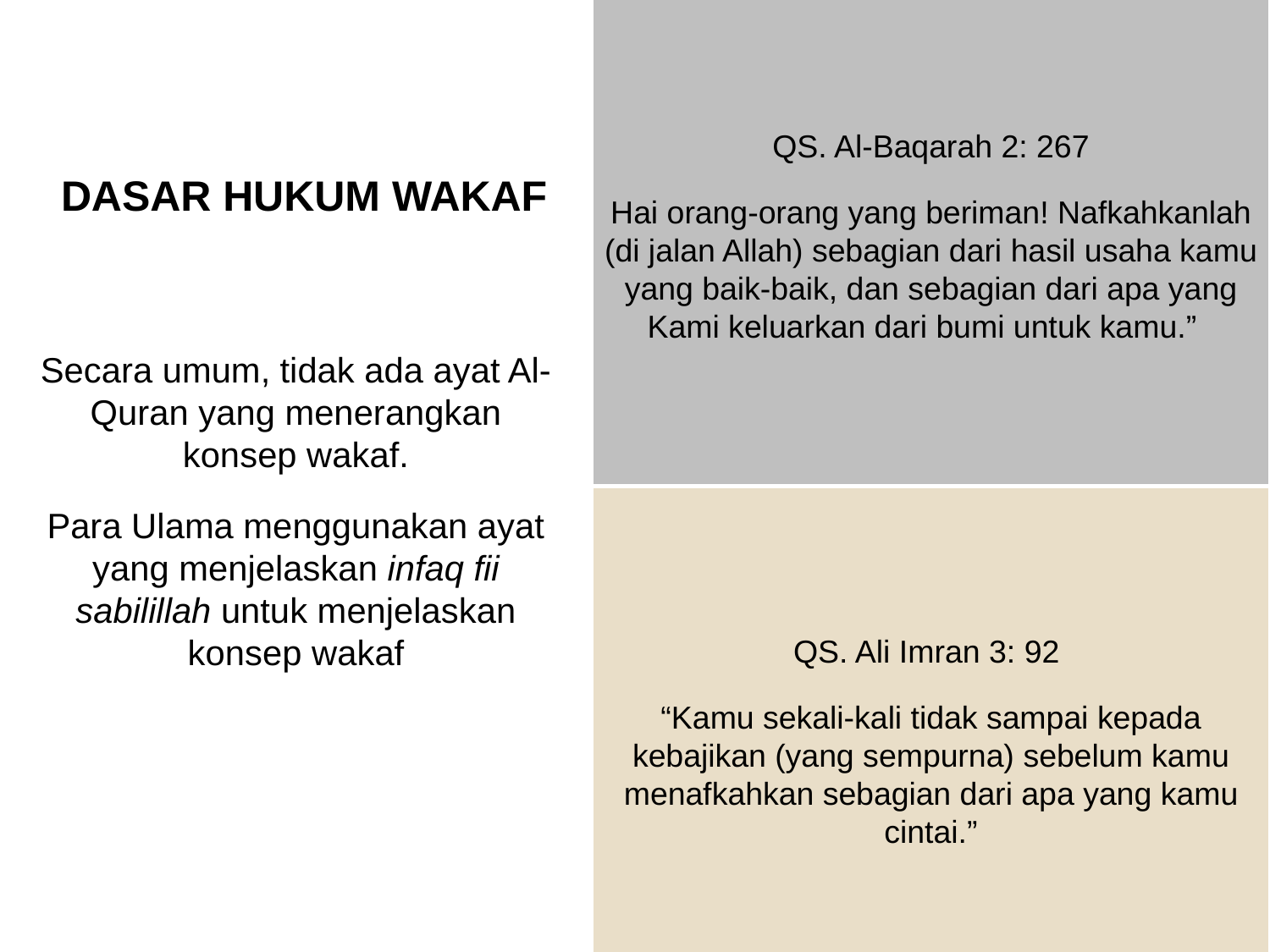

QS. Al-Baqarah 2: 267
Hai orang-orang yang beriman! Nafkahkanlah (di jalan Allah) sebagian dari hasil usaha kamu yang baik-baik, dan sebagian dari apa yang Kami keluarkan dari bumi untuk kamu.”
DASAR HUKUM WAKAF
Secara umum, tidak ada ayat Al-Quran yang menerangkan konsep wakaf.
Para Ulama menggunakan ayat yang menjelaskan infaq fii sabilillah untuk menjelaskan konsep wakaf

QS. Ali Imran 3: 92
“Kamu sekali-kali tidak sampai kepada kebajikan (yang sempurna) sebelum kamu menafkahkan sebagian dari apa yang kamu cintai.”
#